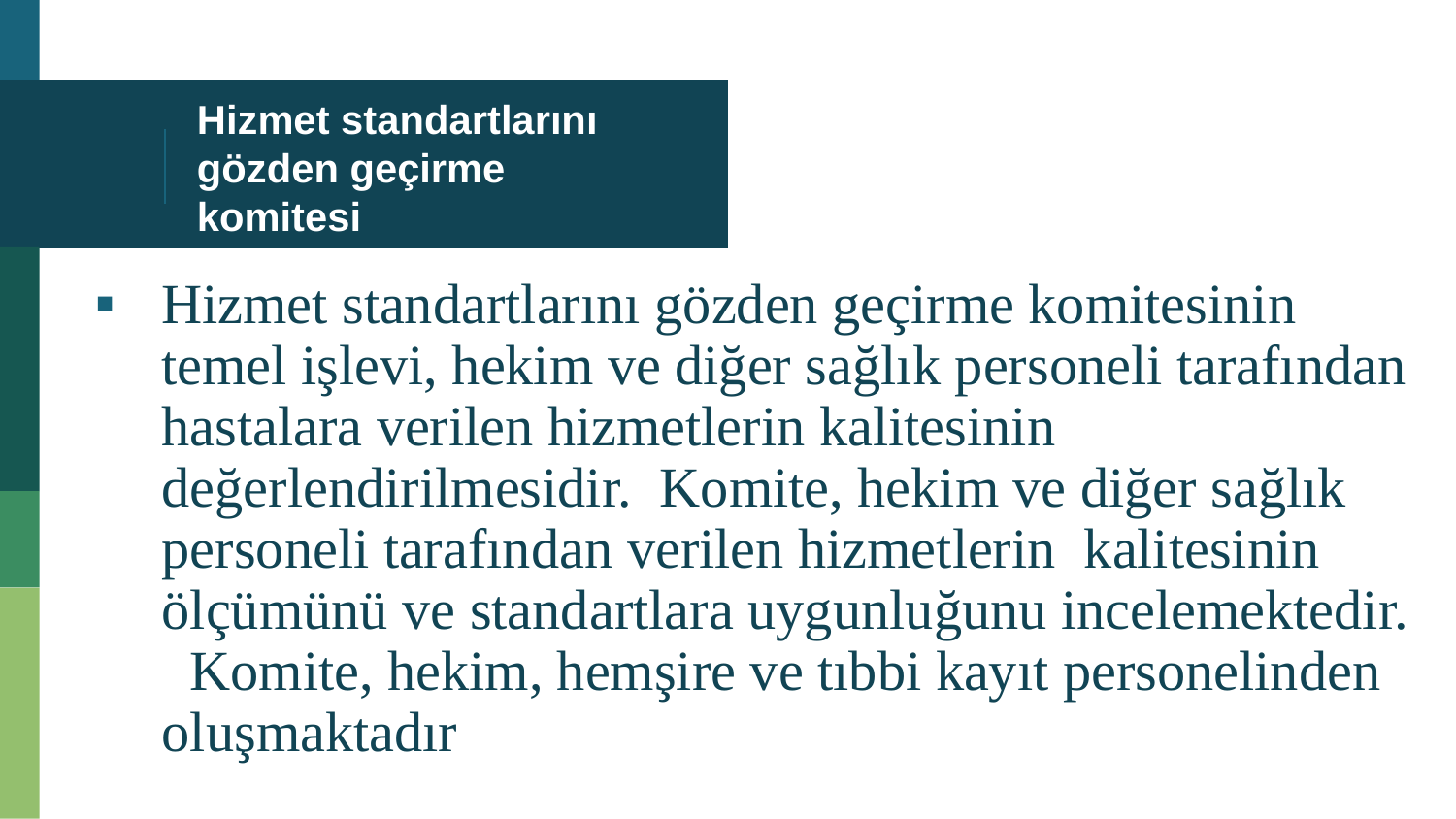

# Hizmet standartlarını gözden geçirme komitesi
Hizmet standartlarını gözden geçirme komitesinin  temel işlevi, hekim ve diğer sağlık personeli tarafından hastalara verilen hizmetlerin kalitesinin değerlendirilmesidir.  Komite, hekim ve diğer sağlık personeli tarafından verilen hizmetlerin  kalitesinin ölçümünü ve standartlara uygunluğunu incelemektedir.   Komite, hekim, hemşire ve tıbbi kayıt personelinden oluşmaktadır